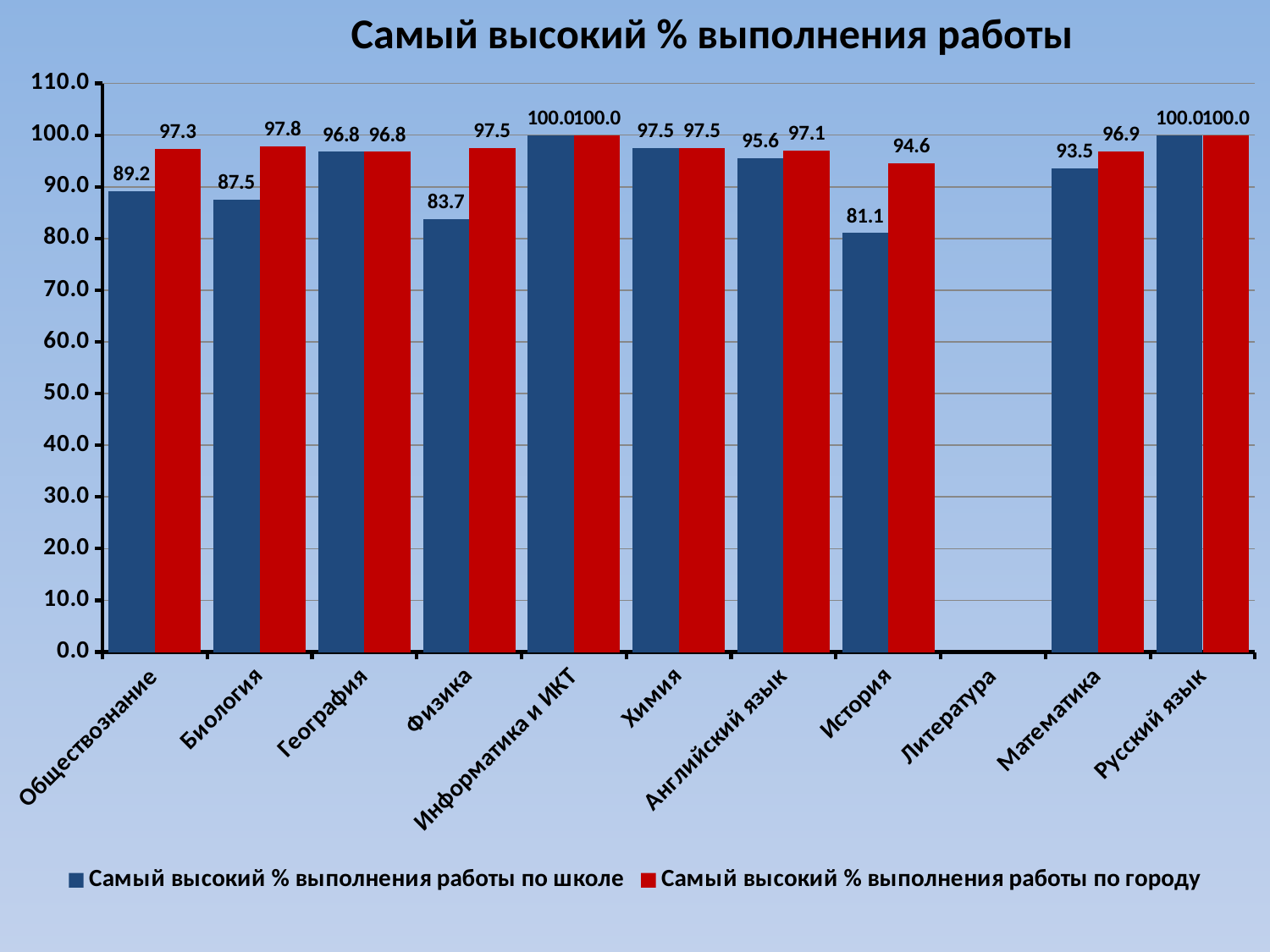

Самый высокий % выполнения работы

### Chart

| Category | Самый высокий % выполнения работы по школе | Самый высокий % выполнения работы по городу |
|---|---|---|
| Обществознание | 89.18918918918918 | 97.29729729729738 |
| Биология | 87.5 | 97.82608695652158 |
| География | 96.77419354838716 | 96.77419354838716 |
| Физика | 83.72093023255805 | 97.5 |
| Информатика и ИКТ | 100.0 | 100.0 |
| Химия | 97.5 | 97.5 |
| Английский язык | 95.58823529411767 | 97.05882352941177 |
| История | 81.08108108108108 | 94.59459459459458 |
| Литература | None | None |
| Математика | 93.54838709677408 | 96.87499999999999 |
| Русский язык | 100.0 | 100.0 |